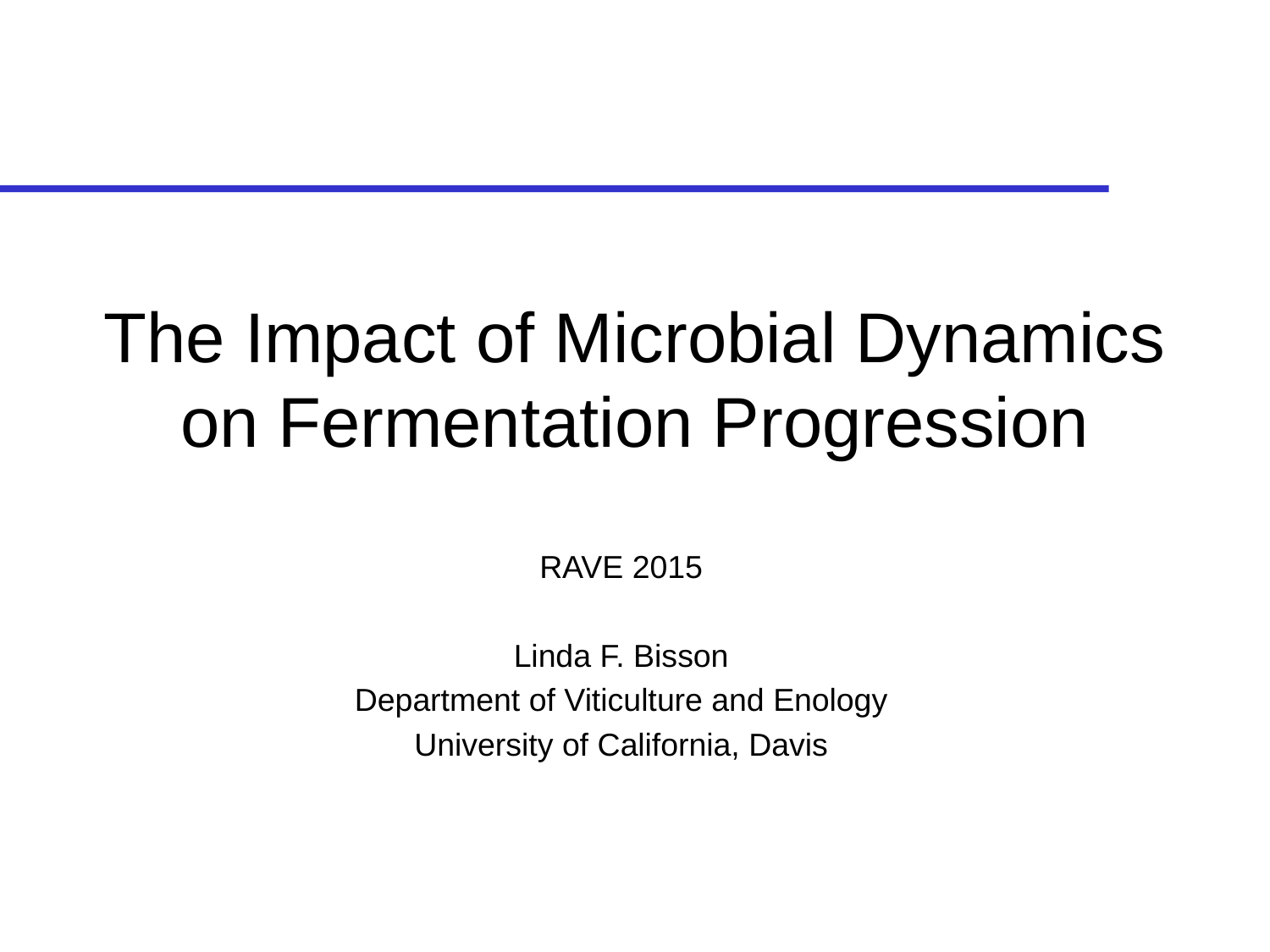

# The Impact of Microbial Dynamics on Fermentation Progression
RAVE 2015

Linda F. Bisson
Department of Viticulture and Enology
University of California, Davis